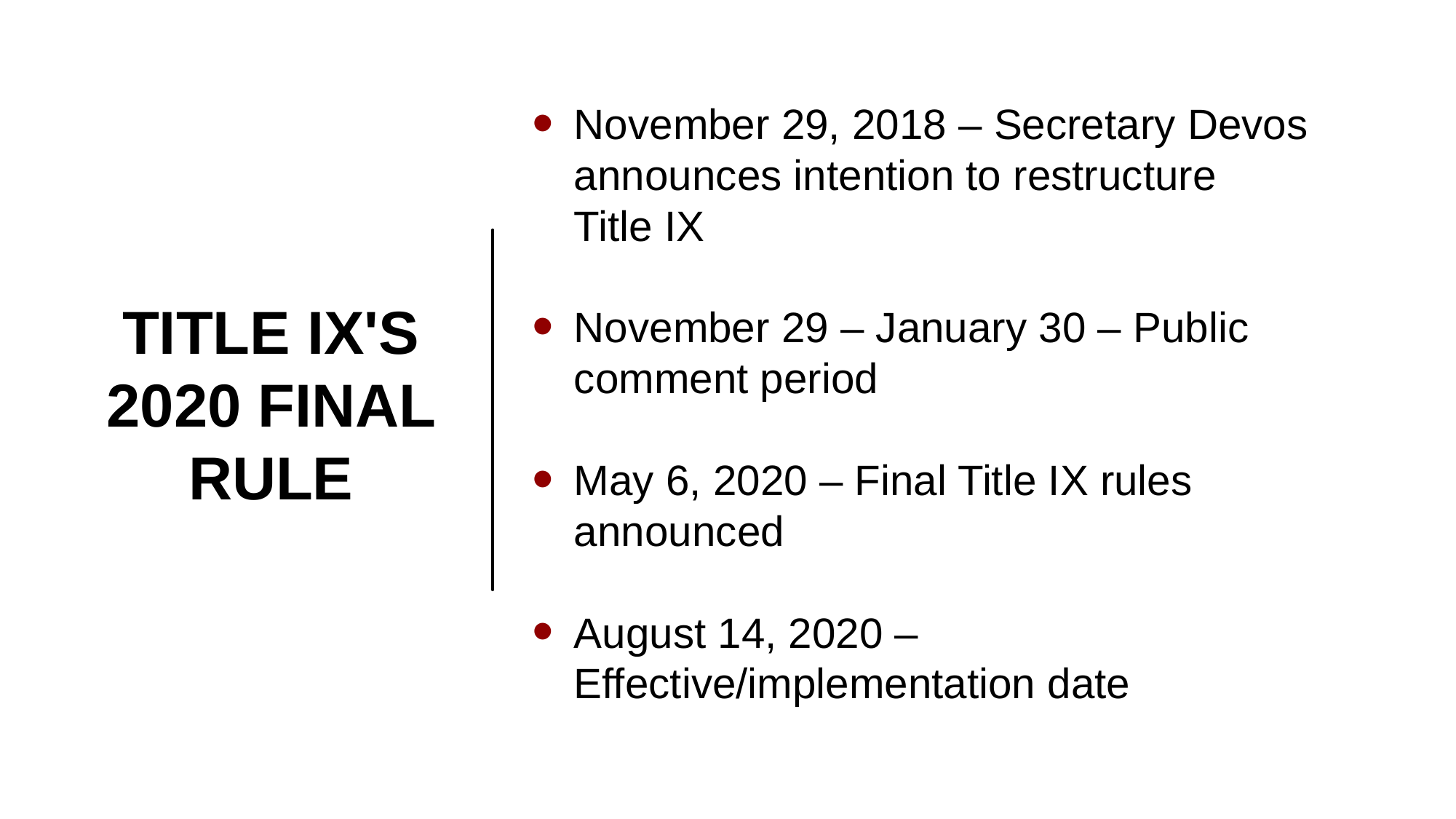

# TITLE IX'S 2020 FINAL RULE
November 29, 2018 – Secretary Devos announces intention to restructure
	Title IX

November 29 – January 30 – Public comment period

May 6, 2020 – Final Title IX rules announced

August 14, 2020 – Effective/implementation date